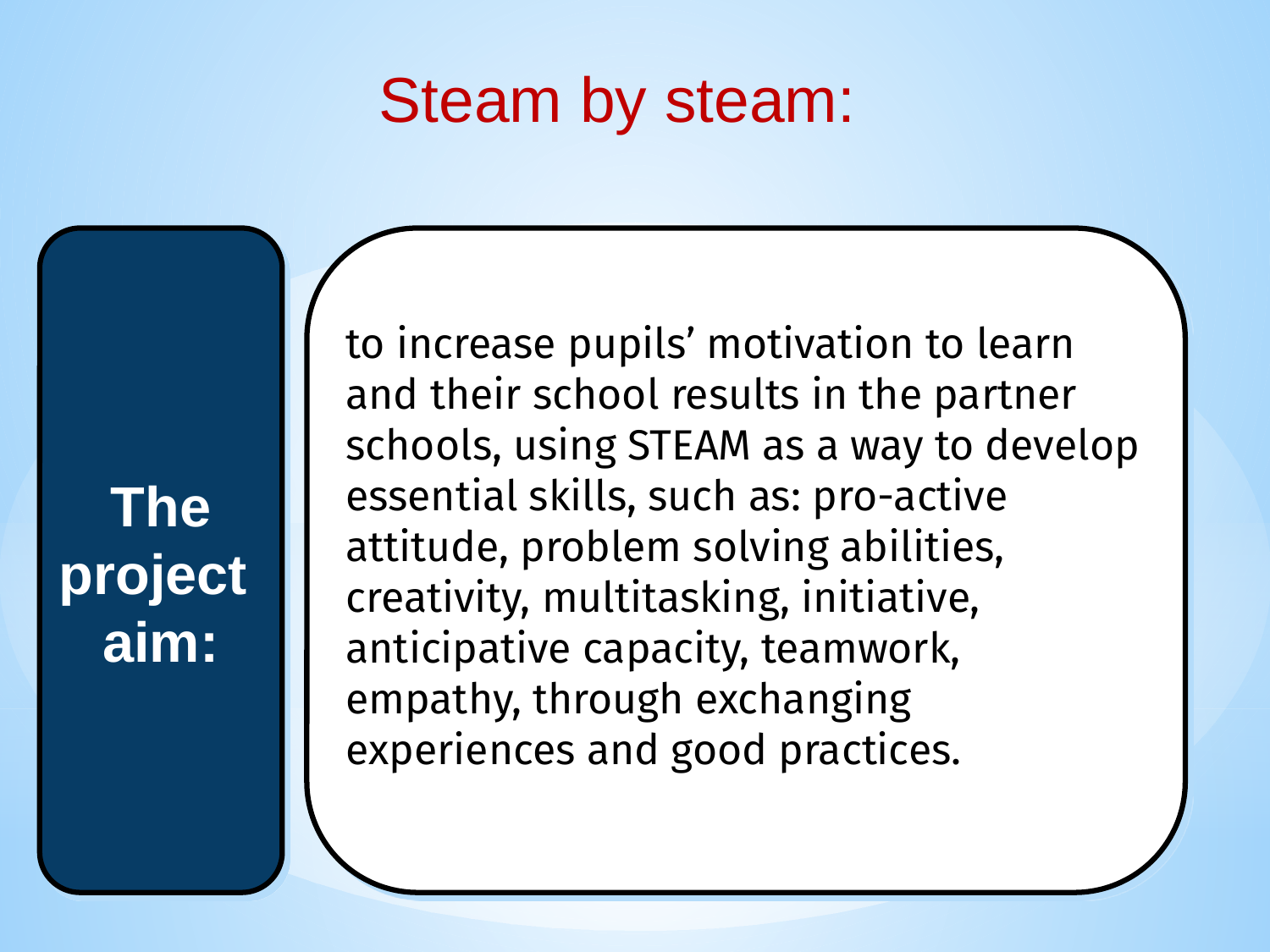

Steam by steam:

to increase pupils’ motivation to learn and their school results in the partner schools, using STEAM as a way to develop essential skills, such as: pro-active attitude, problem solving abilities, creativity, multitasking, initiative, anticipative capacity, teamwork, empathy, through exchanging experiences and good practices.
The project  aim: